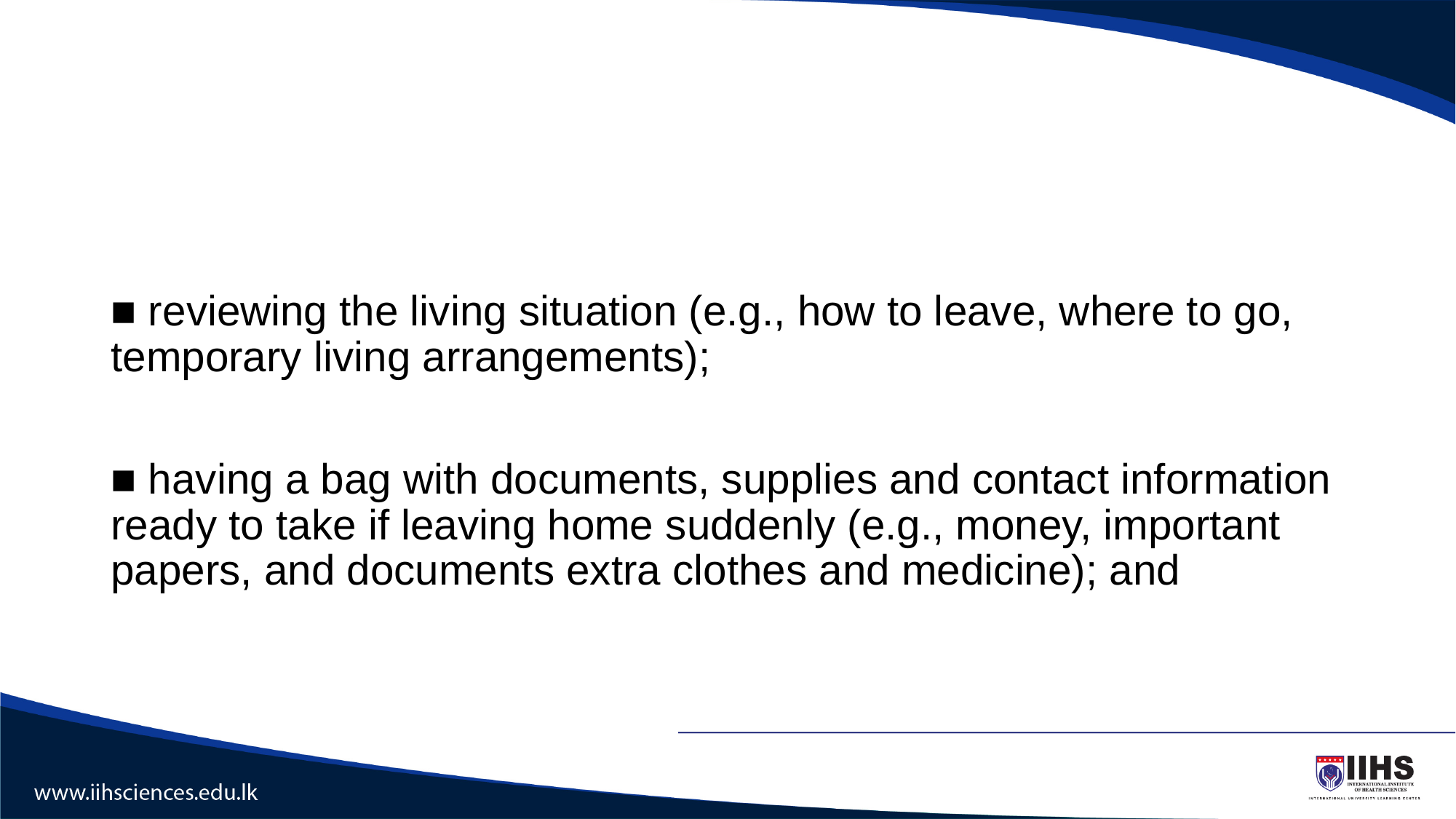

#

■ reviewing the living situation (e.g., how to leave, where to go, temporary living arrangements);

■ having a bag with documents, supplies and contact information ready to take if leaving home suddenly (e.g., money, important papers, and documents extra clothes and medicine); and